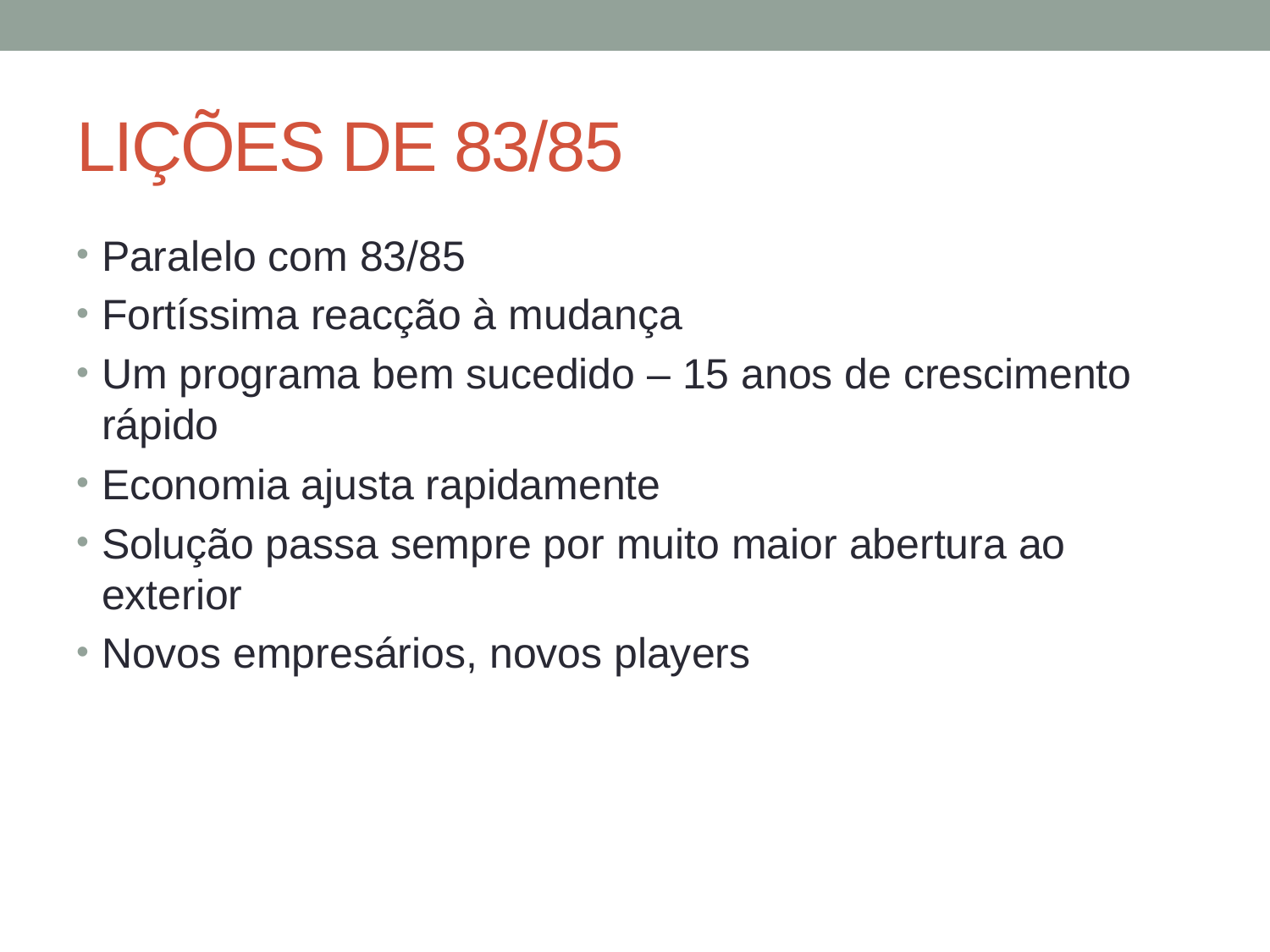

# LIÇÕES DE 83/85
Paralelo com 83/85
Fortíssima reacção à mudança
Um programa bem sucedido – 15 anos de crescimento rápido
Economia ajusta rapidamente
Solução passa sempre por muito maior abertura ao exterior
Novos empresários, novos players